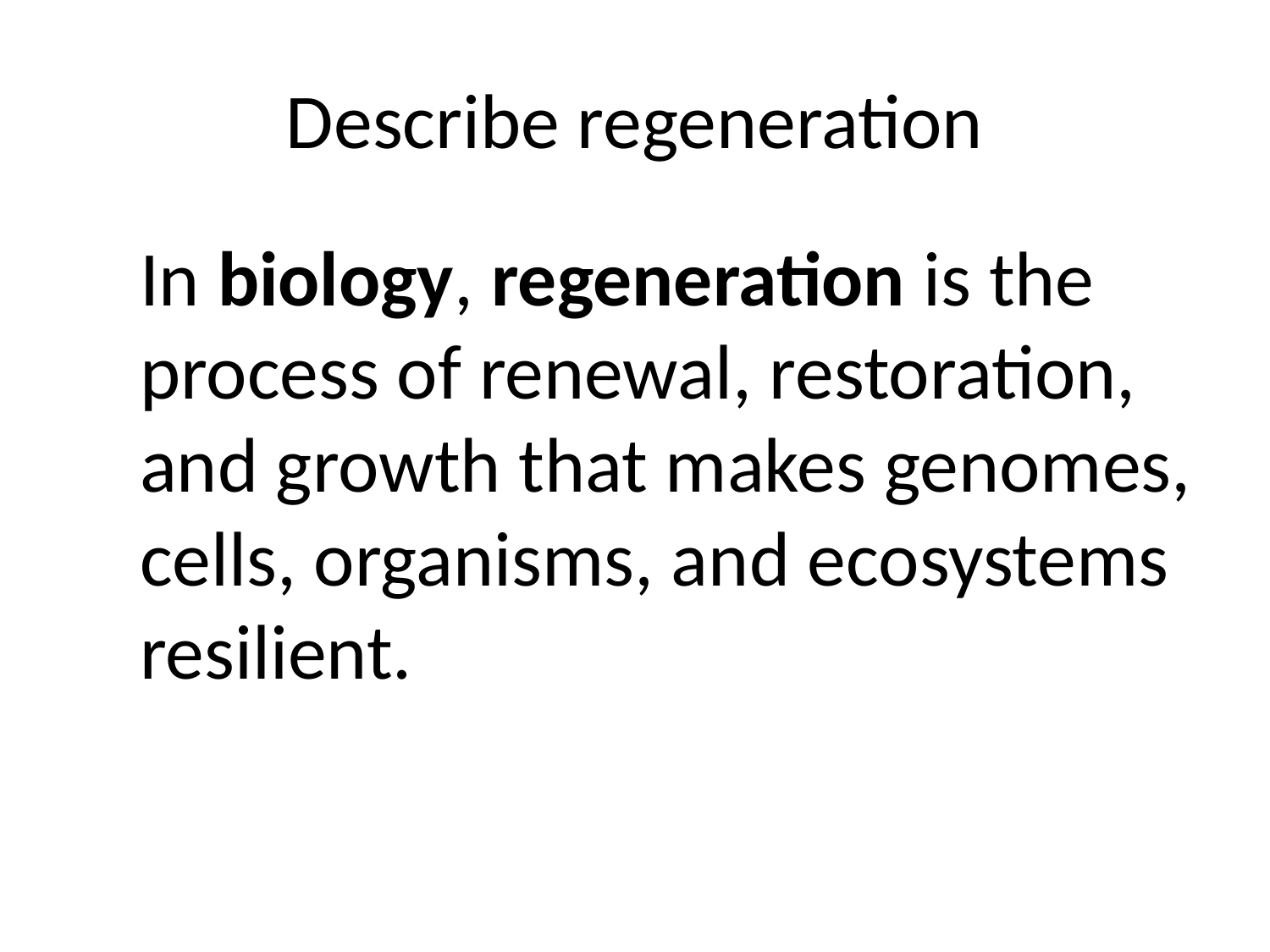

# Describe regeneration
In biology, regeneration is the process of renewal, restoration, and growth that makes genomes, cells, organisms, and ecosystems resilient.